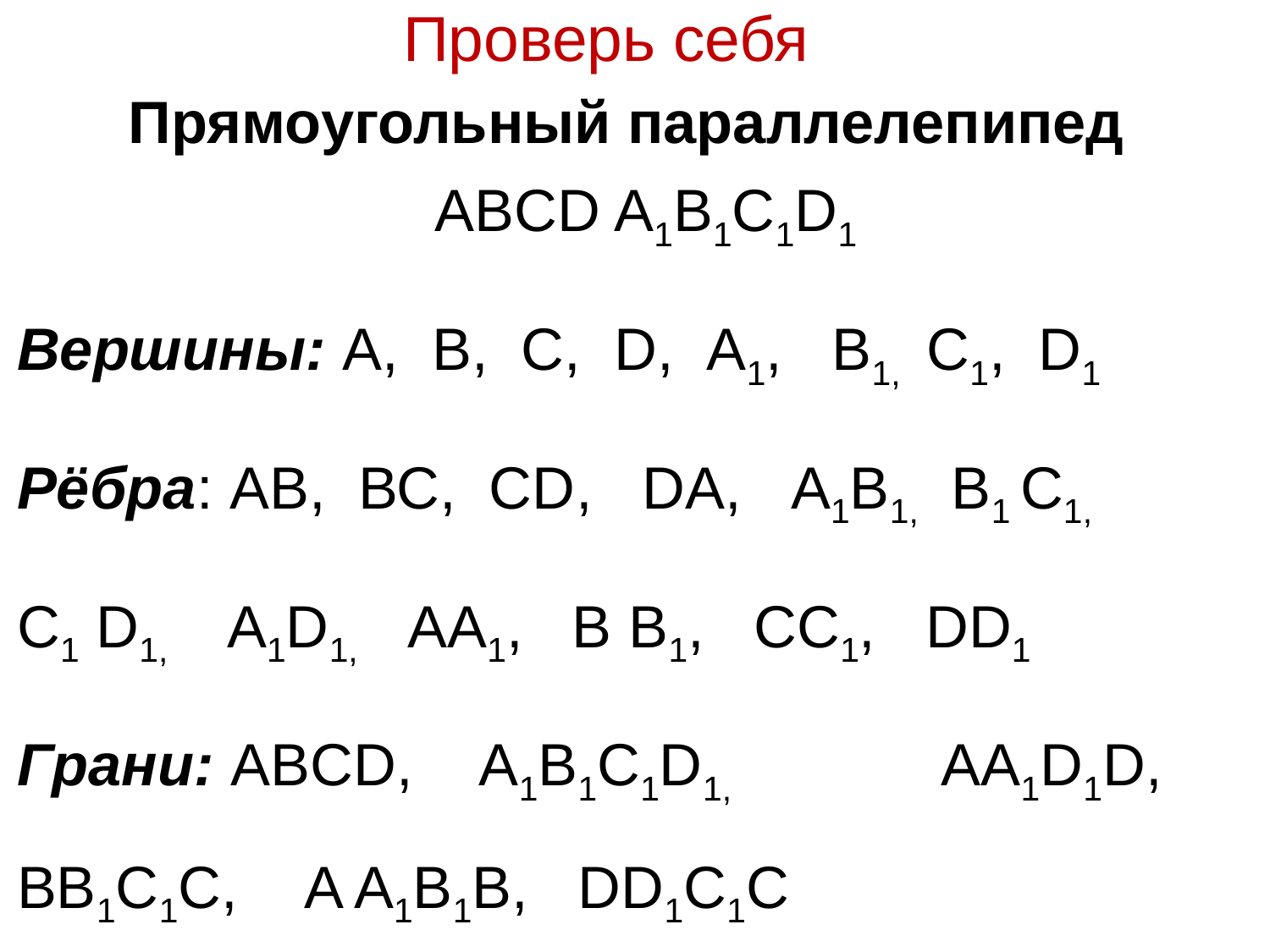

# Проверь себя
Прямоугольный параллелепипед
 ABCD A1B1C1D1
Вершины: А,  В,  С,  D,  A1,   B1,  C1,  D1
Рёбра: АВ,  ВС,  СD,   DА,   A1B1,  B1 C1,
C1 D1,    A1D1,   АA1,   В B1,   СC1,   DD1
Грани: ABCD,    A1B1C1D1,                      AA1D1D,    BB1C1C,    A A1B1B,   DD1C1C